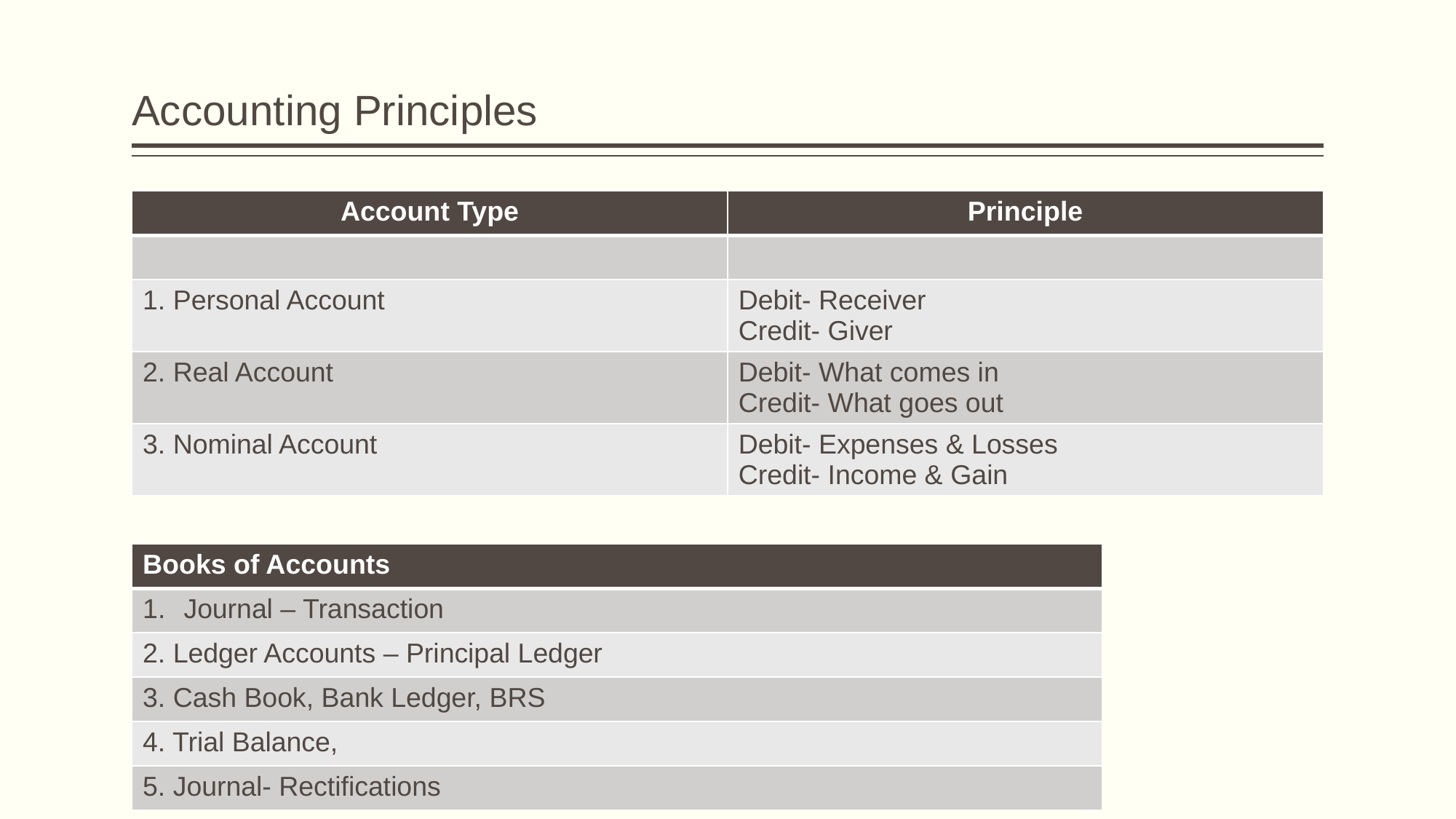

# Accounting Principles
| Account Type | Principle |
| --- | --- |
|  |  |
| 1. Personal Account | Debit- Receiver Credit- Giver |
| 2. Real Account | Debit- What comes in Credit- What goes out |
| 3. Nominal Account | Debit- Expenses & Losses Credit- Income & Gain |
| Books of Accounts |
| --- |
| Journal – Transaction |
| 2. Ledger Accounts – Principal Ledger |
| 3. Cash Book, Bank Ledger, BRS |
| 4. Trial Balance, |
| 5. Journal- Rectifications |